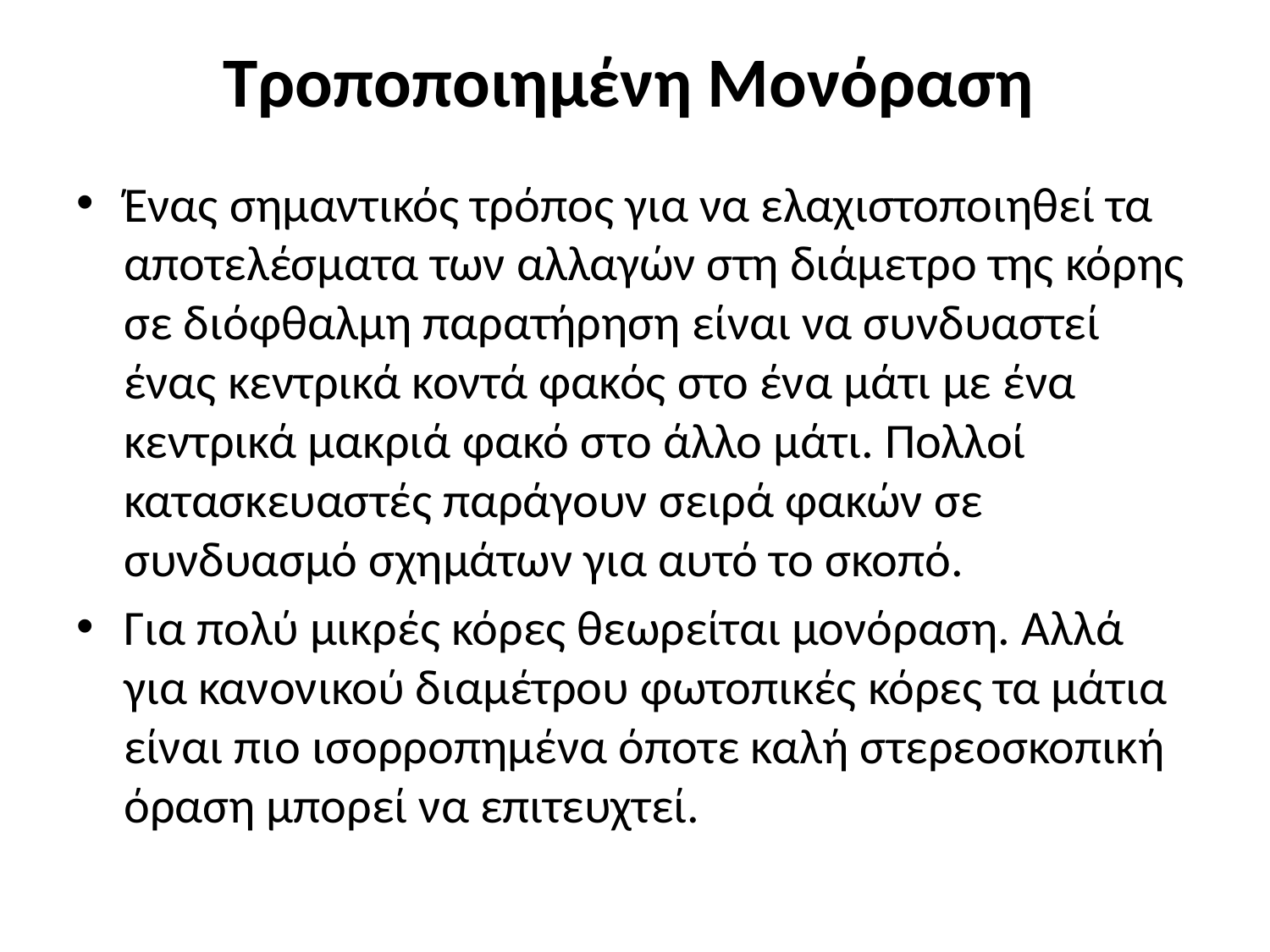

# Τροποποιημένη Μονόραση
Ένας σημαντικός τρόπος για να ελαχιστοποιηθεί τα αποτελέσματα των αλλαγών στη διάμετρο της κόρης σε διόφθαλμη παρατήρηση είναι να συνδυαστεί ένας κεντρικά κοντά φακός στο ένα μάτι με ένα κεντρικά μακριά φακό στο άλλο μάτι. Πολλοί κατασκευαστές παράγουν σειρά φακών σε συνδυασμό σχημάτων για αυτό το σκοπό.
Για πολύ μικρές κόρες θεωρείται μονόραση. Αλλά για κανονικού διαμέτρου φωτοπικές κόρες τα μάτια είναι πιο ισορροπημένα όποτε καλή στερεοσκοπική όραση μπορεί να επιτευχτεί.